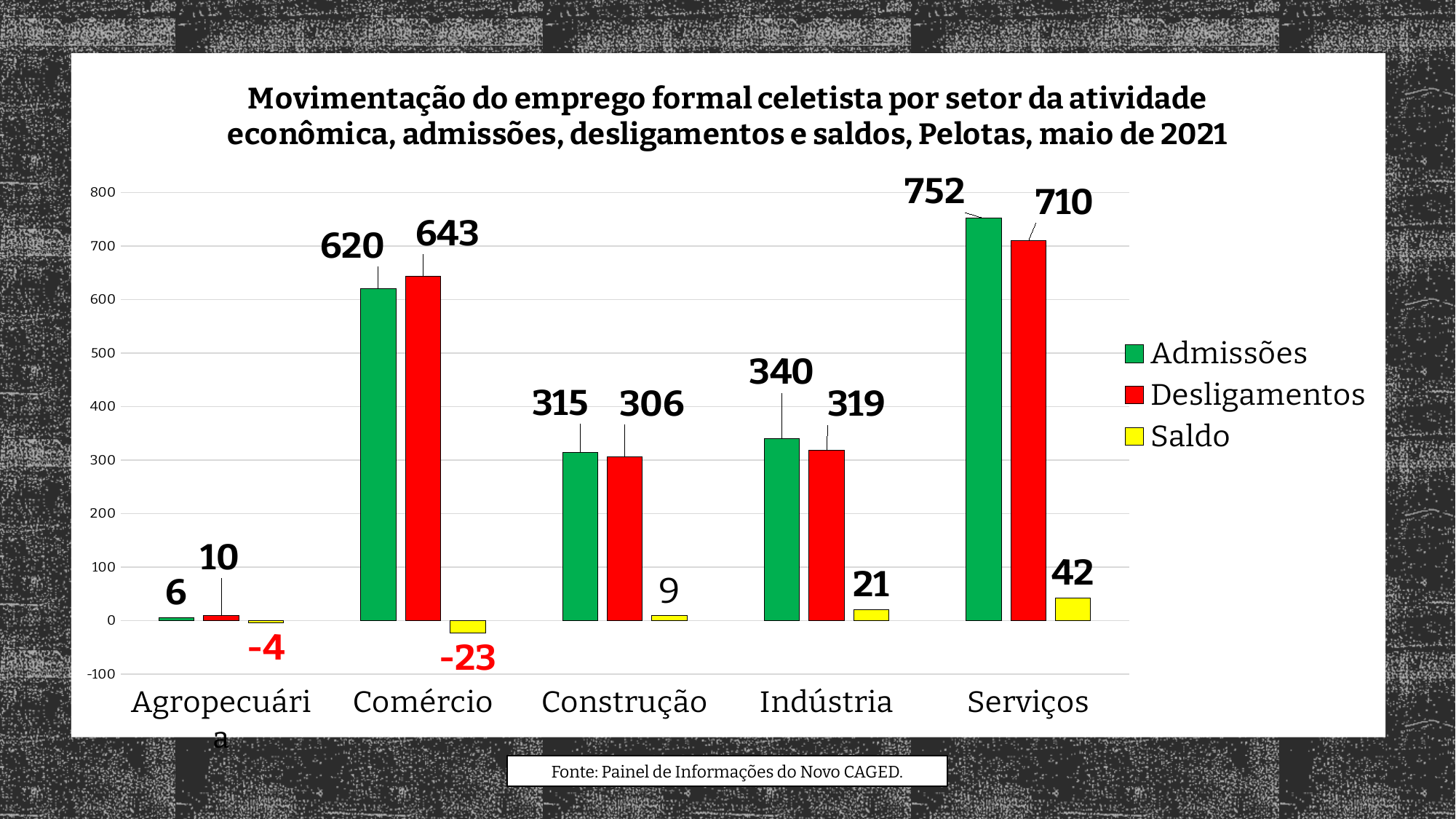

### Chart: Movimentação do emprego formal celetista por setor da atividade econômica, admissões, desligamentos e saldos, Pelotas, maio de 2021

| Category | Admissões | Desligamentos | Saldo |
|---|---|---|---|
| Agropecuária | 6.0 | 10.0 | -4.0 |
| Comércio | 620.0 | 643.0 | -23.0 |
| Construção | 315.0 | 306.0 | 9.0 |
| Indústria | 340.0 | 319.0 | 21.0 |
| Serviços | 752.0 | 710.0 | 42.0 |
Fonte: Painel de Informações do Novo CAGED.